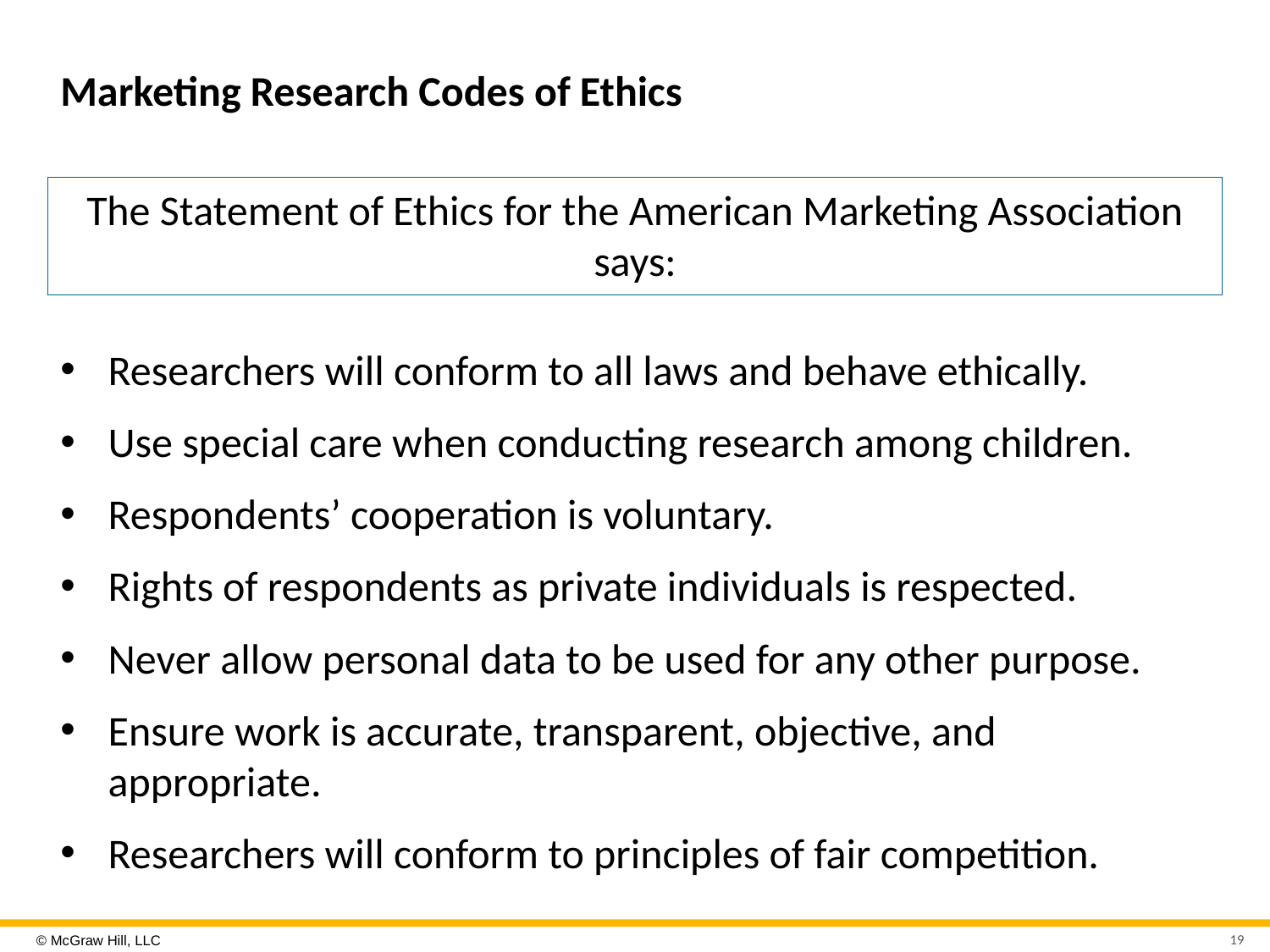

# Marketing Research Codes of Ethics
The Statement of Ethics for the American Marketing Association says:
Researchers will conform to all laws and behave ethically.
Use special care when conducting research among children.
Respondents’ cooperation is voluntary.
Rights of respondents as private individuals is respected.
Never allow personal data to be used for any other purpose.
Ensure work is accurate, transparent, objective, and appropriate.
Researchers will conform to principles of fair competition.
19